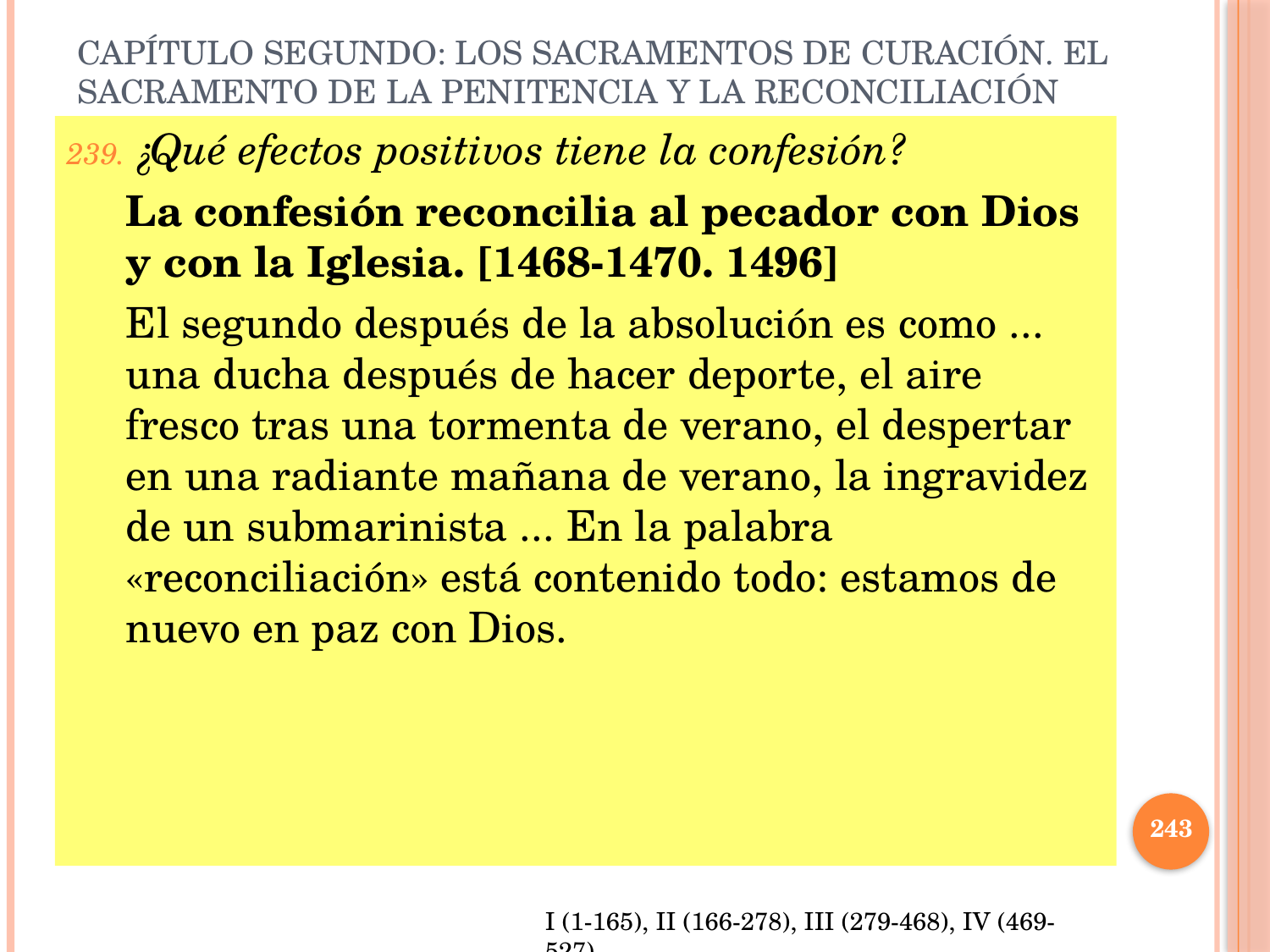

# Capítulo Segundo: Los sacramentos de curación. El sacramento de la penitencia y la reconciliación
¿Qué efectos positivos tiene la confesión?
La confesión reconcilia al pecador con Dios y con la Iglesia. [1468-1470. 1496]
El segundo después de la absolución es como ... una ducha después de hacer deporte, el aire fresco tras una tormenta de verano, el despertar en una radiante mañana de verano, la ingravidez de un submarinista ... En la palabra «reconciliación» está contenido todo: estamos de nuevo en paz con Dios.
243
I (1-165), II (166-278), III (279-468), IV (469-527)